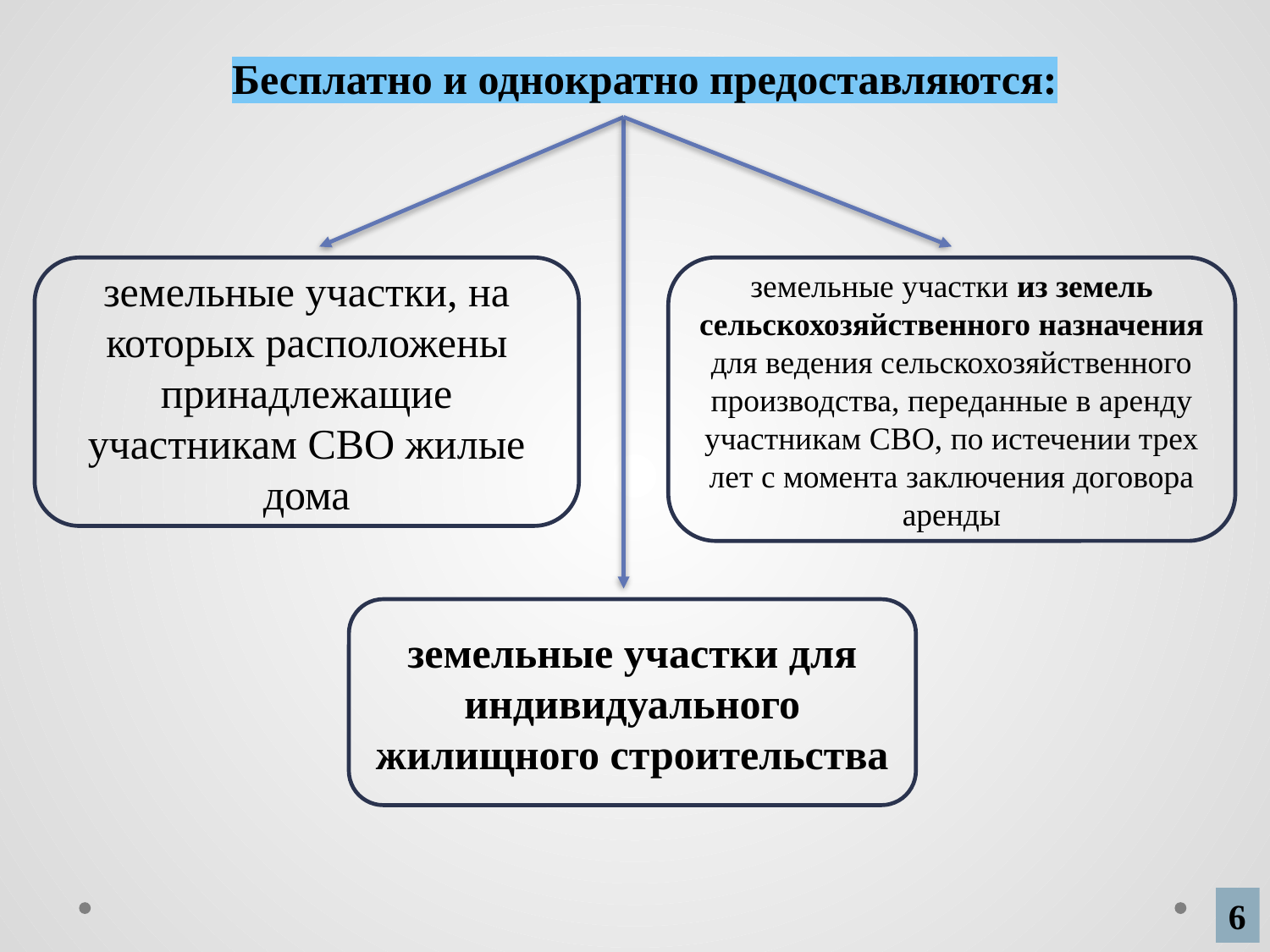

# Бесплатно и однократно предоставляются:

земельные участки, на которых расположены принадлежащие участникам СВО жилые дома
земельные участки из земель сельскохозяйственного назначения для ведения сельскохозяйственного производства, переданные в аренду участникам СВО, по истечении трех лет с момента заключения договора аренды
земельные участки для индивидуального жилищного строительства
6